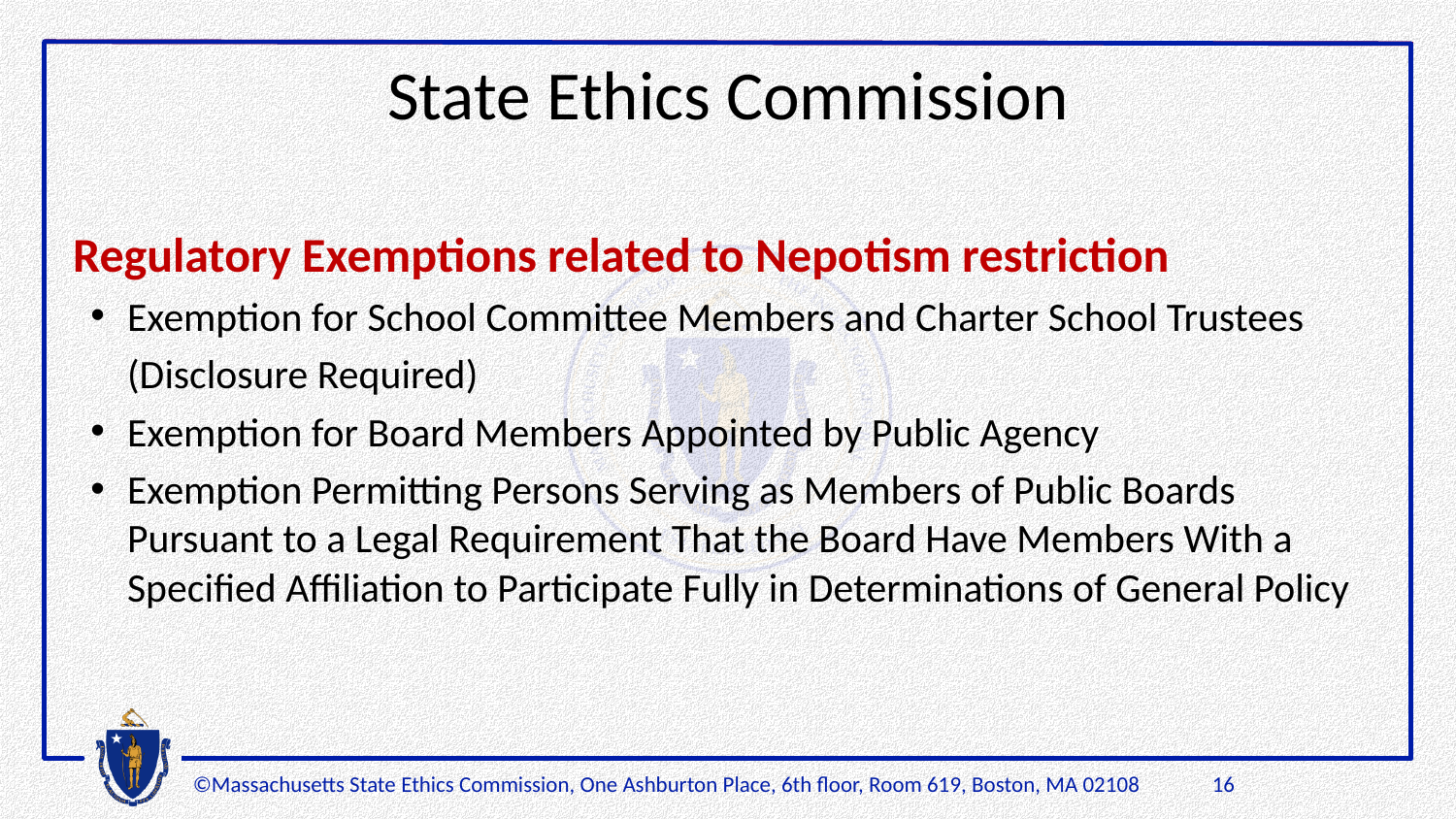

# State Ethics Commission
Regulatory Exemptions related to Nepotism restriction
Exemption for School Committee Members and Charter School Trustees
	(Disclosure Required)
Exemption for Board Members Appointed by Public Agency
Exemption Permitting Persons Serving as Members of Public Boards Pursuant to a Legal Requirement That the Board Have Members With a Specified Affiliation to Participate Fully in Determinations of General Policy